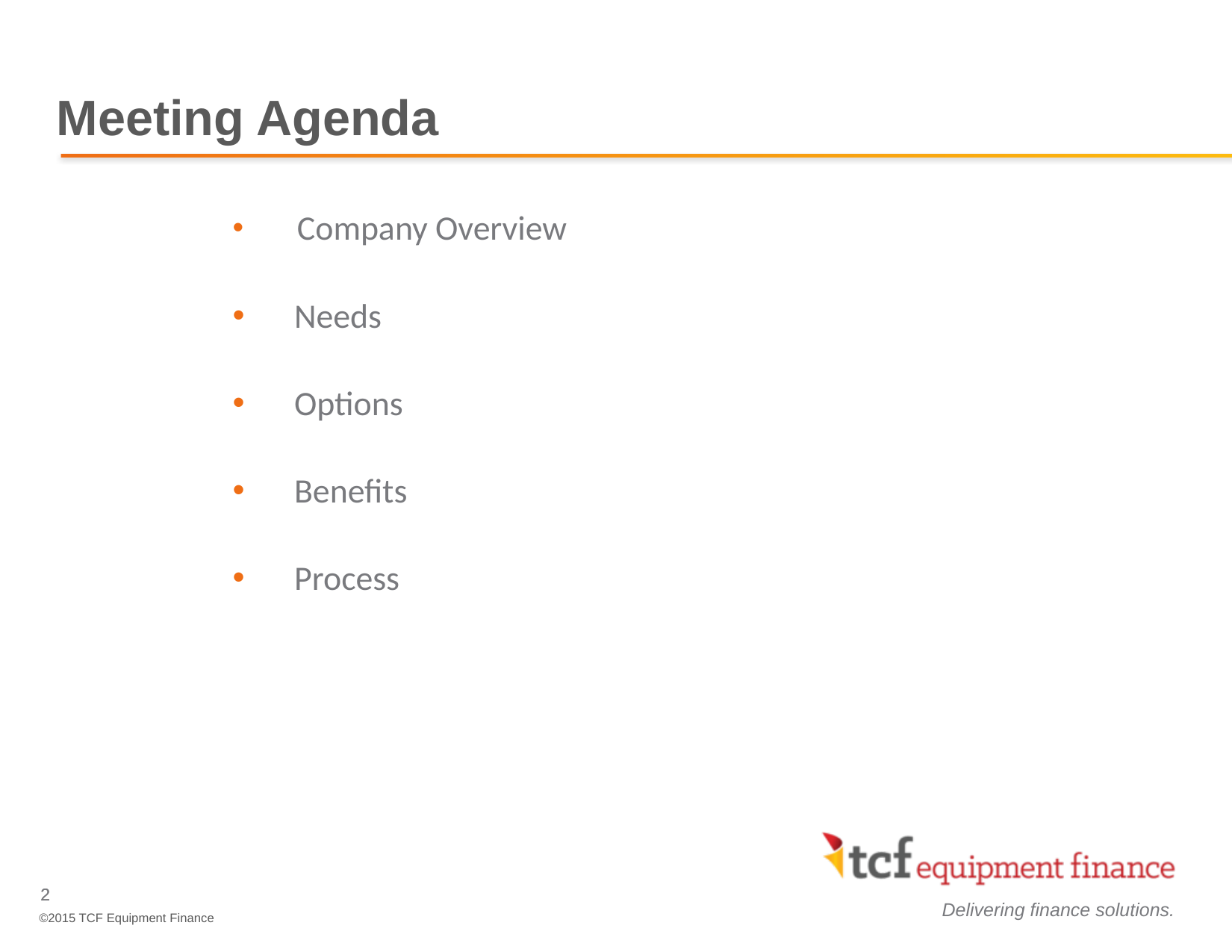

Meeting Agenda
   Company Overview

   Needs

   Options

   Benefits

   Process